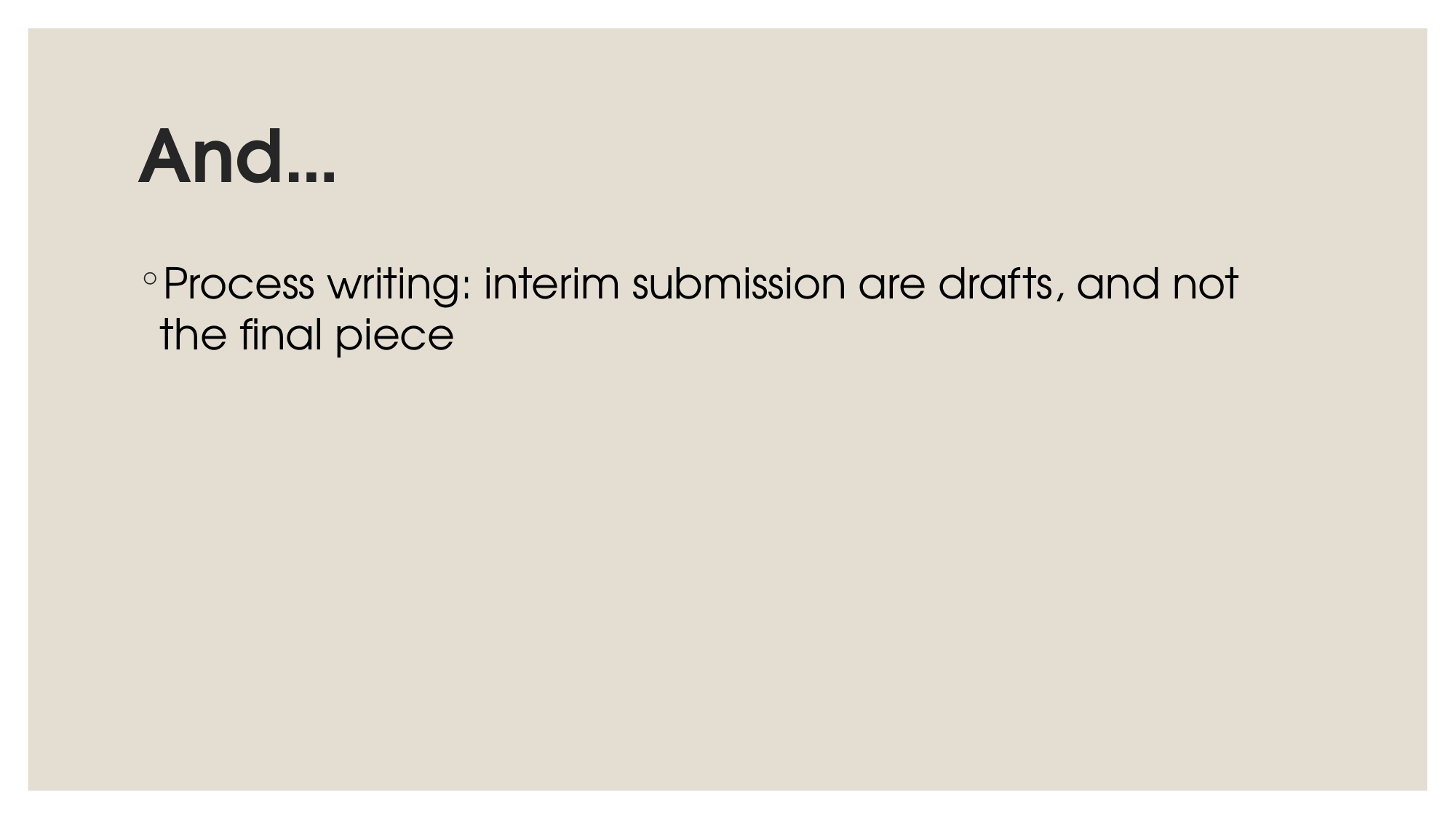

# And…
Process writing: interim submission are drafts, and not the final piece